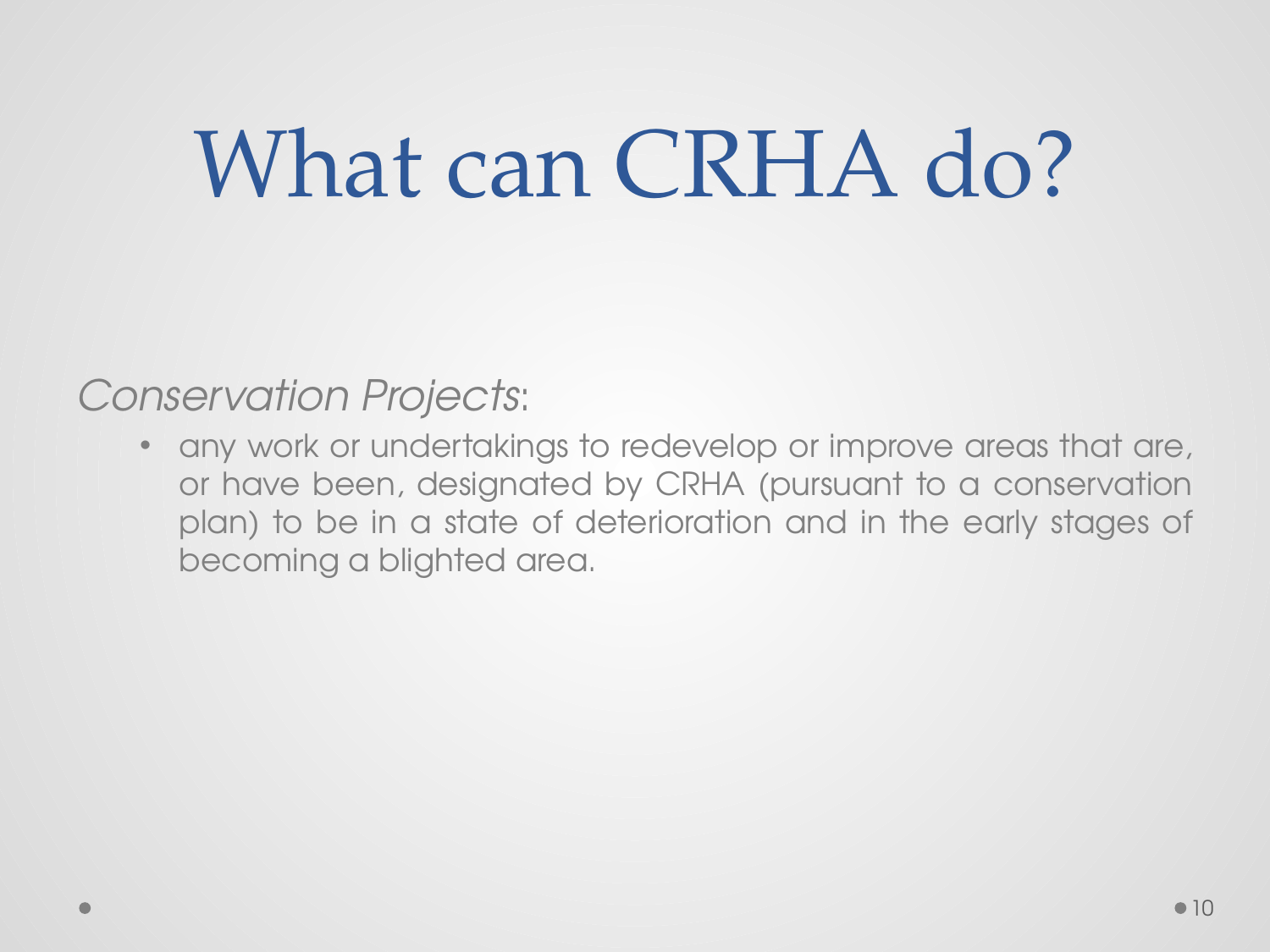

# What can CRHA do?

Conservation Projects:
any work or undertakings to redevelop or improve areas that are, or have been, designated by CRHA (pursuant to a conservation plan) to be in a state of deterioration and in the early stages of becoming a blighted area.

10